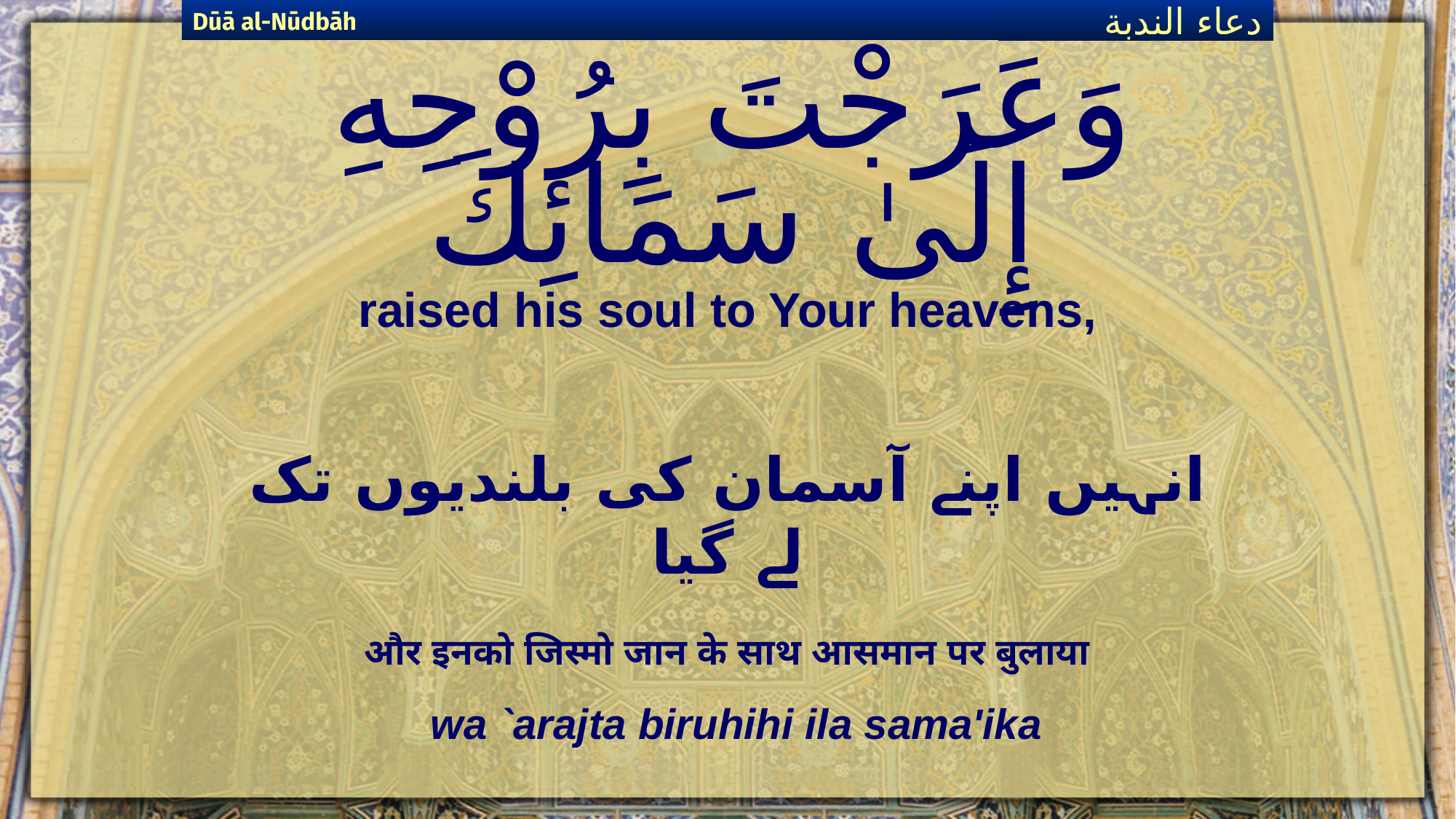

Dūā al-Nūdbāh
دعاء الندبة
# وَعَرَجْتَ بِرُوْحِهِ إِلَىٰ سَمَائِكَ
raised his soul to Your heavens,
انہیں اپنے آسمان کی بلندیوں تک لے گیا
और इनको जिस्मो जान के साथ आसमान पर बुलाया
wa `arajta biruhihi ila sama'ika